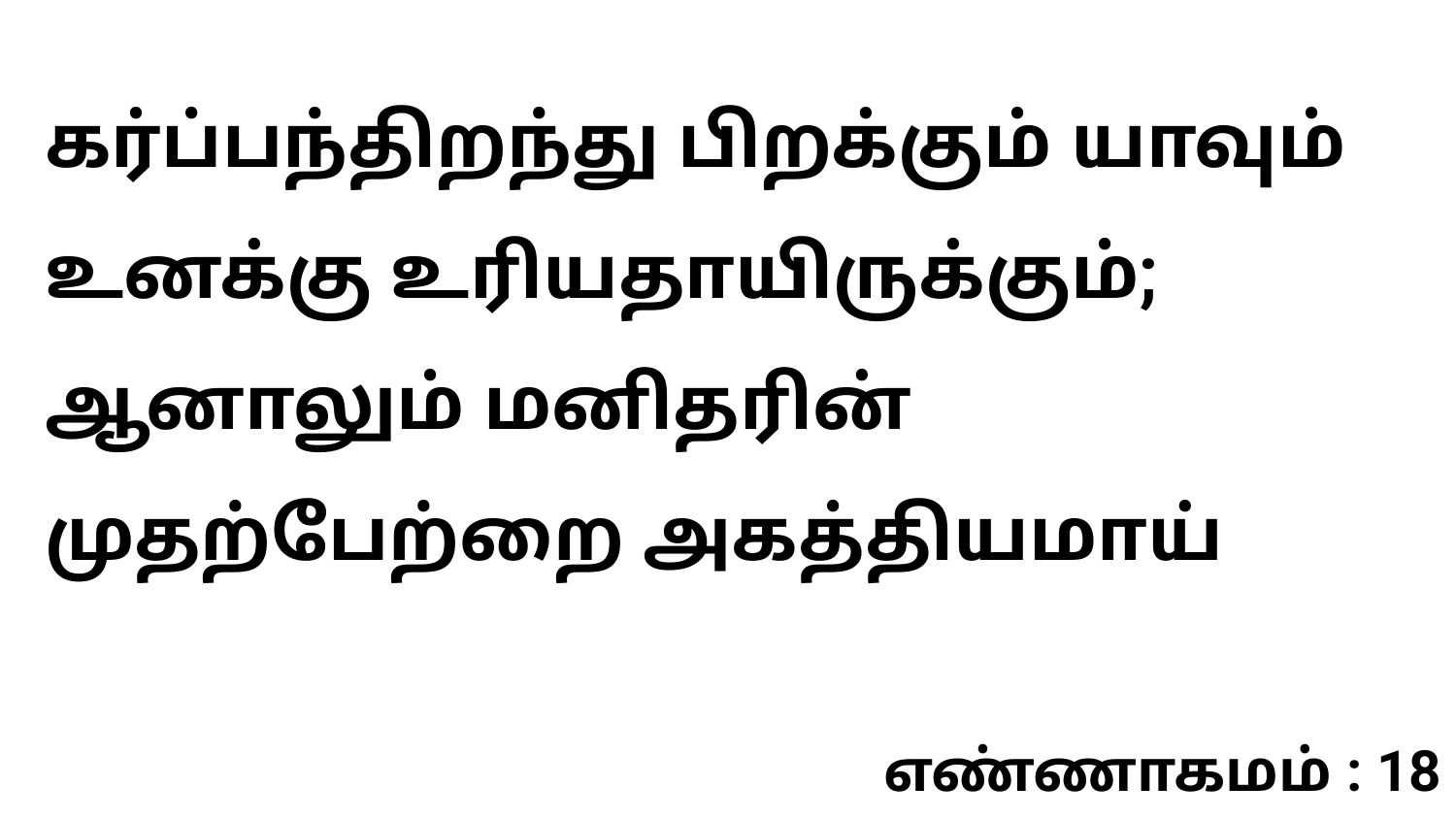

கர்ப்பந்திறந்து பிறக்கும் யாவும் உனக்கு உரியதாயிருக்கும்; ஆனாலும் மனிதரின் முதற்பேற்றை அகத்தியமாய்
எண்ணாகமம் : 18